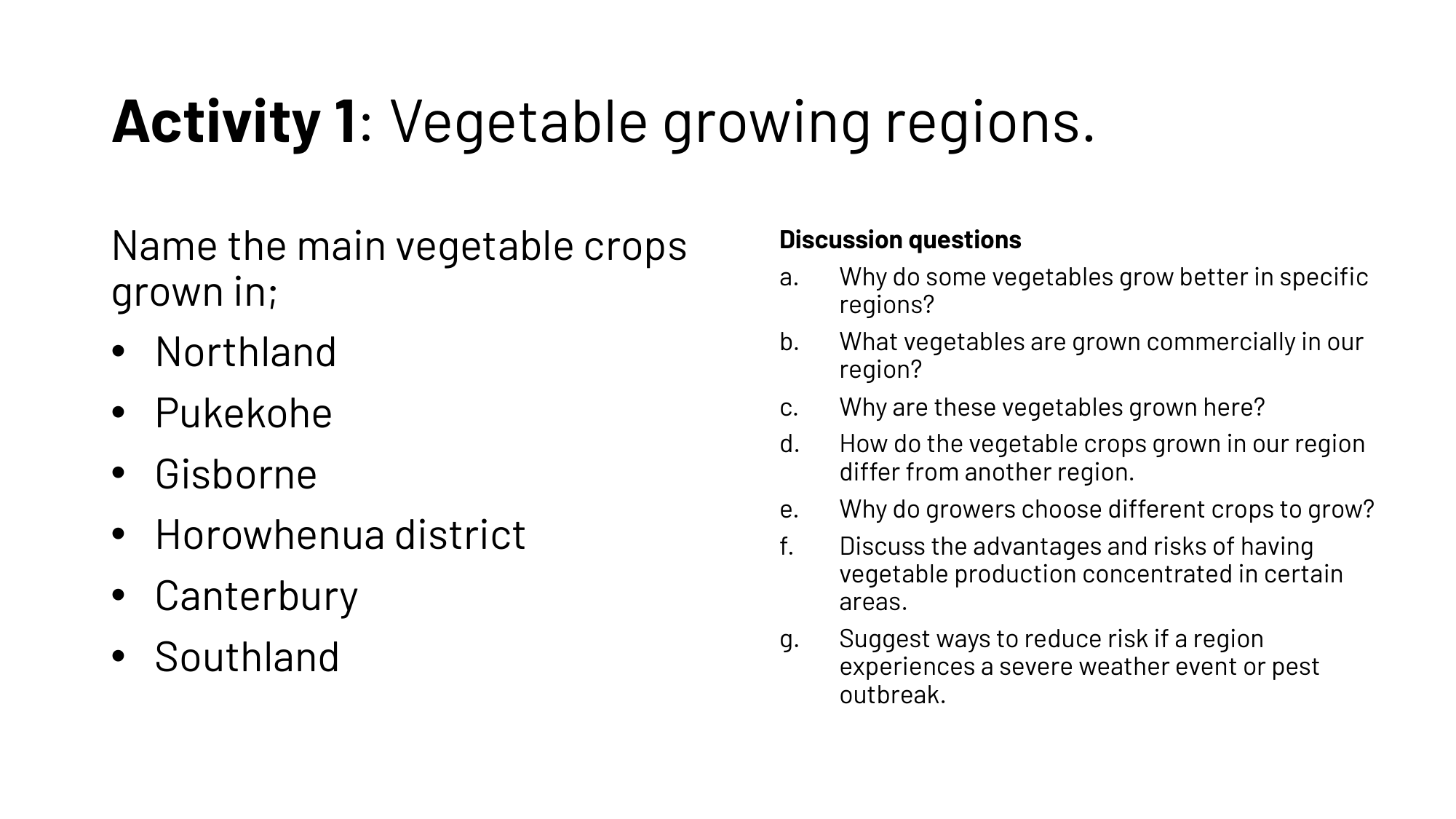

# Activity 1: Vegetable growing regions.
Name the main vegetable crops grown in;
Northland
Pukekohe
Gisborne
Horowhenua district
Canterbury
Southland

Discussion questions
Why do some vegetables grow better in specific regions?
What vegetables are grown commercially in our region?
Why are these vegetables grown here?
How do the vegetable crops grown in our region differ from another region.
Why do growers choose different crops to grow?
Discuss the advantages and risks of having vegetable production concentrated in certain areas.
Suggest ways to reduce risk if a region experiences a severe weather event or pest outbreak.